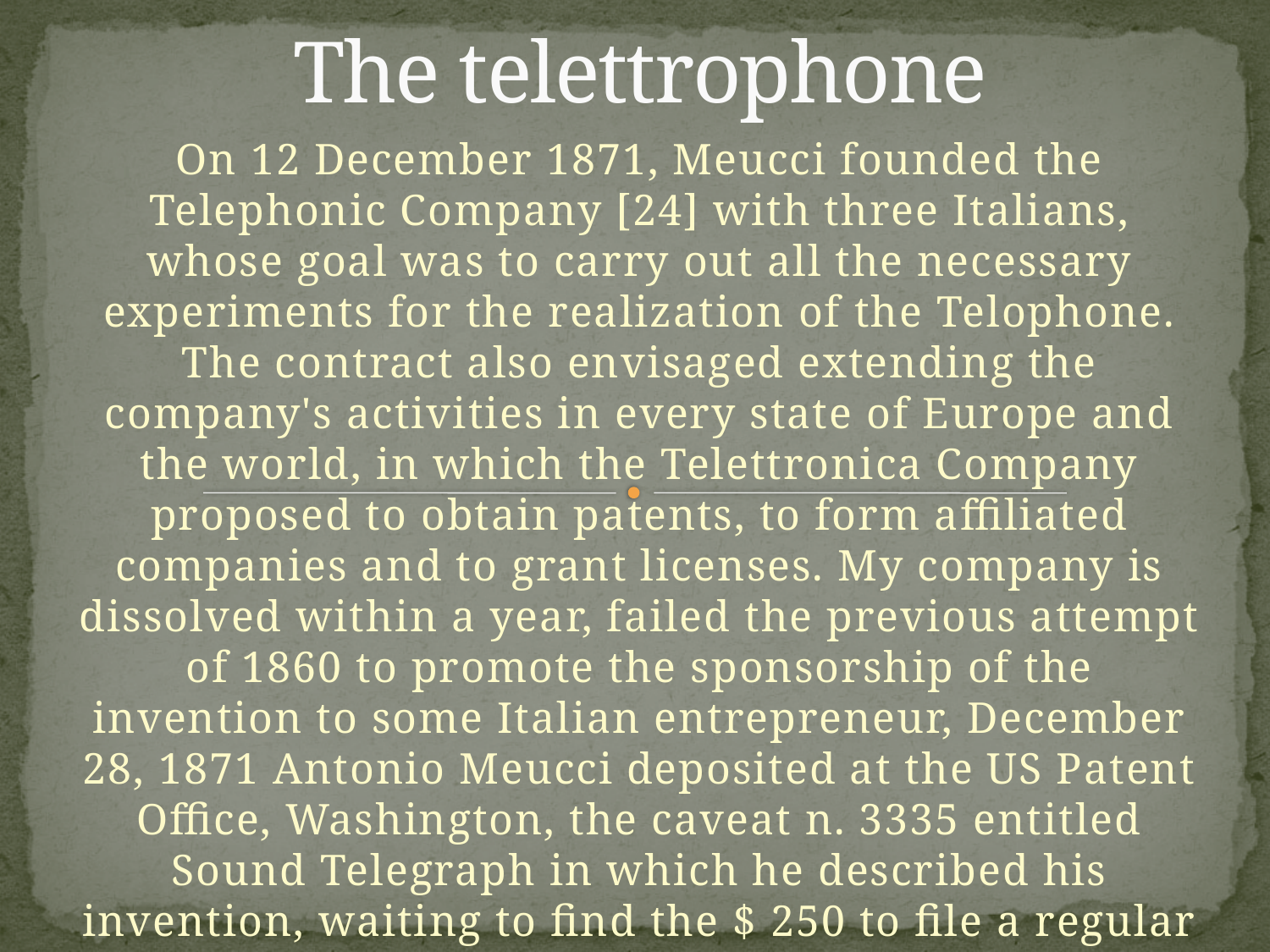

# The telettrophone
On 12 December 1871, Meucci founded the Telephonic Company [24] with three Italians, whose goal was to carry out all the necessary experiments for the realization of the Telophone. The contract also envisaged extending the company's activities in every state of Europe and the world, in which the Telettronica Company proposed to obtain patents, to form affiliated companies and to grant licenses. My company is dissolved within a year, failed the previous attempt of 1860 to promote the sponsorship of the invention to some Italian entrepreneur, December 28, 1871 Antonio Meucci deposited at the US Patent Office, Washington, the caveat n. 3335 entitled Sound Telegraph in which he described his invention, waiting to find the $ 250 to file a regular patent.

I